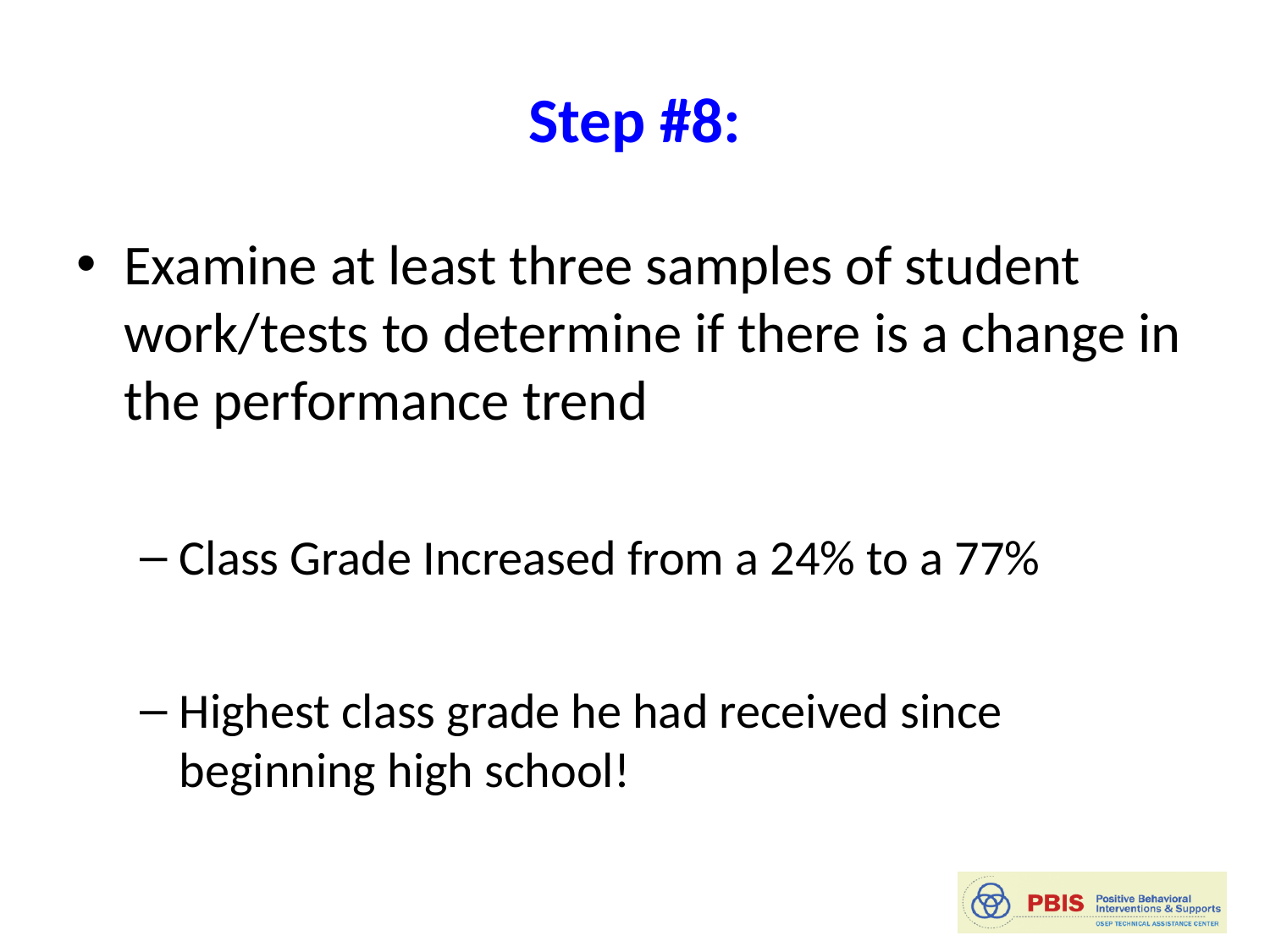

# Step #8:
Examine at least three samples of student work/tests to determine if there is a change in the performance trend

Class Grade Increased from a 24% to a 77%

Highest class grade he had received since beginning high school!